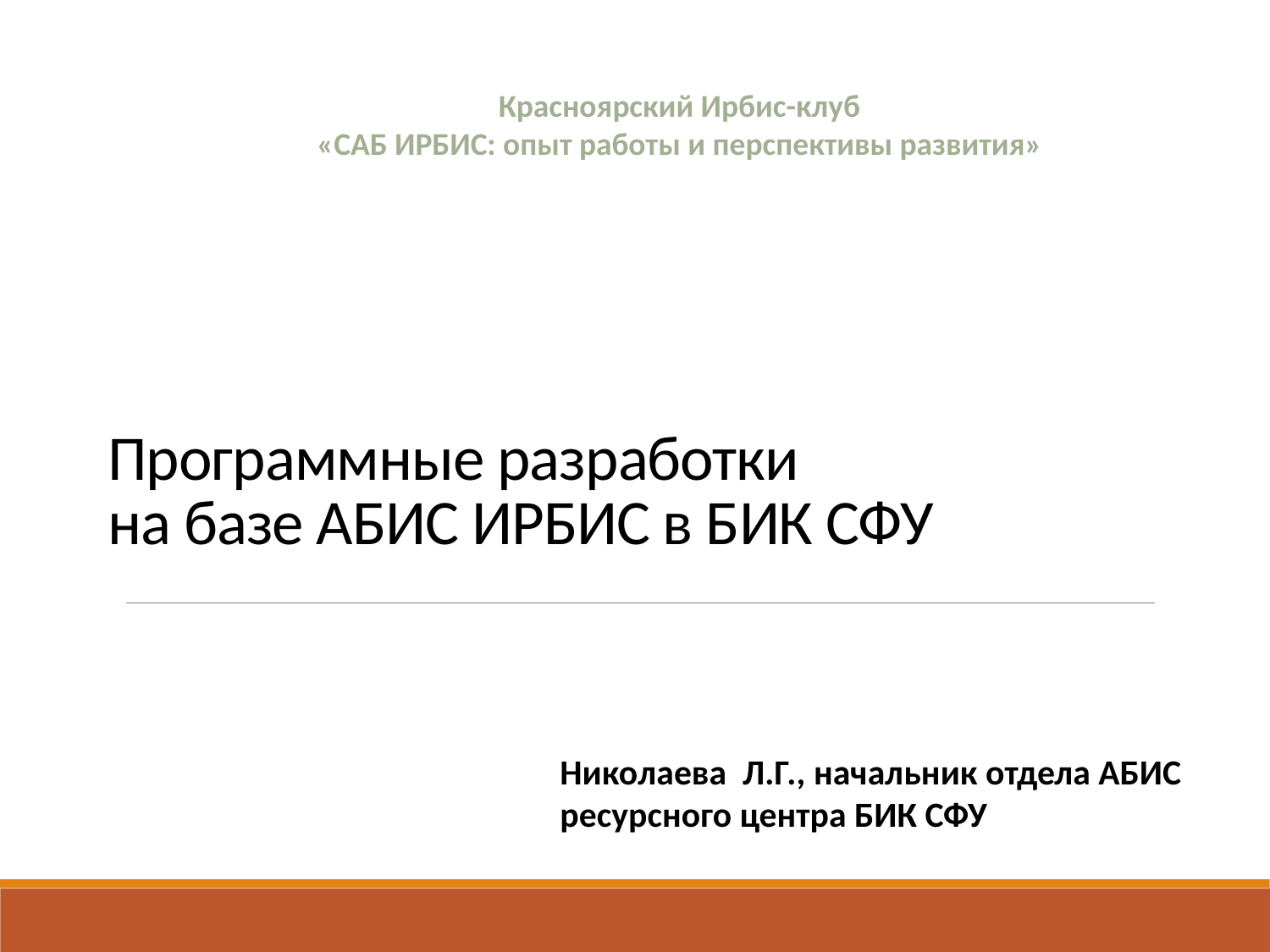

Красноярский Ирбис-клуб
«САБ ИРБИС: опыт работы и перспективы развития»
# Программные разработки на базе АБИС ИРБИС в БИК СФУ
Николаева  Л.Г., начальник отдела АБИС
ресурсного центра БИК СФУ